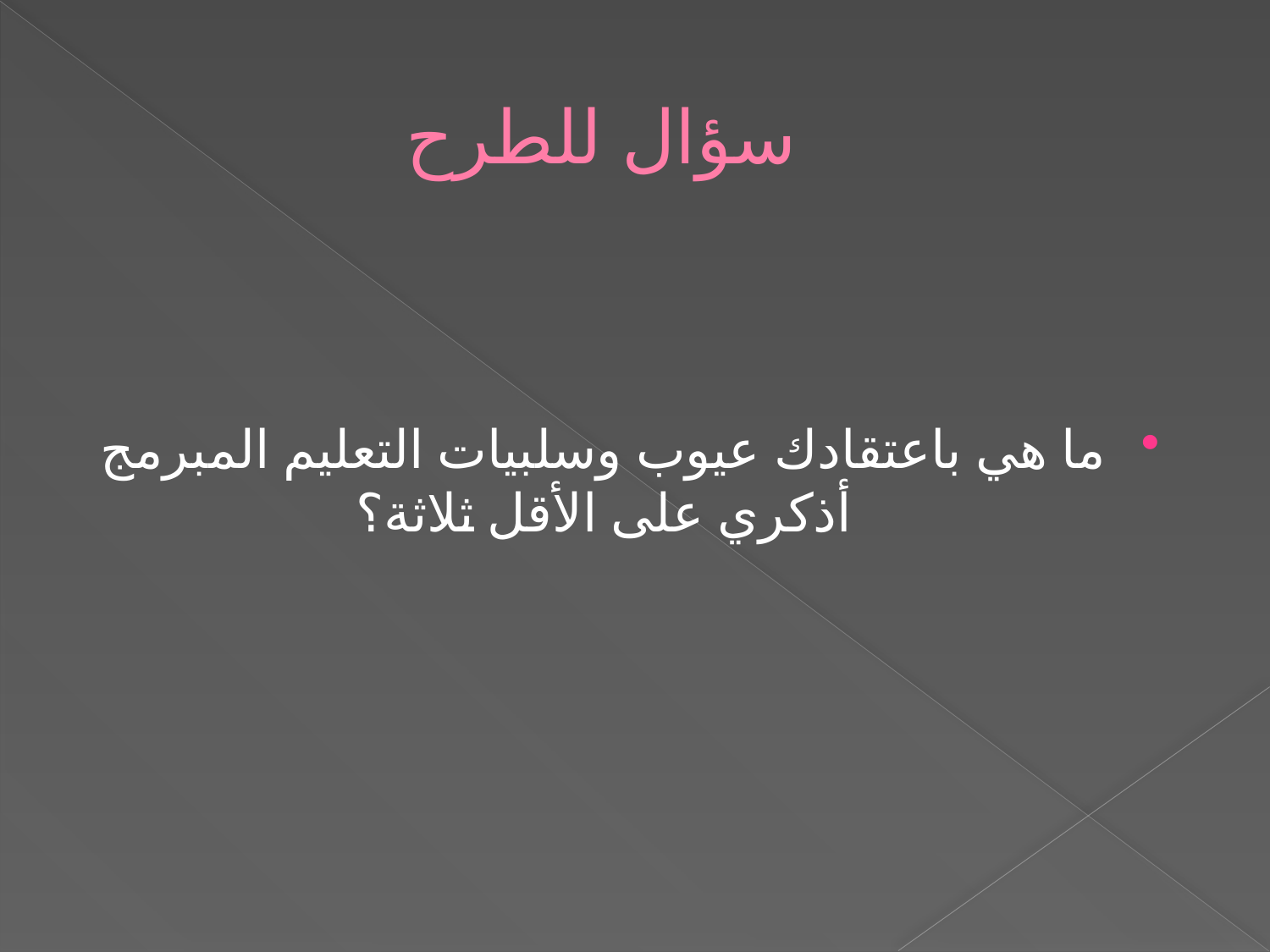

# سؤال للطرح

ما هي باعتقادك عيوب وسلبيات التعليم المبرمج أذكري على الأقل ثلاثة؟